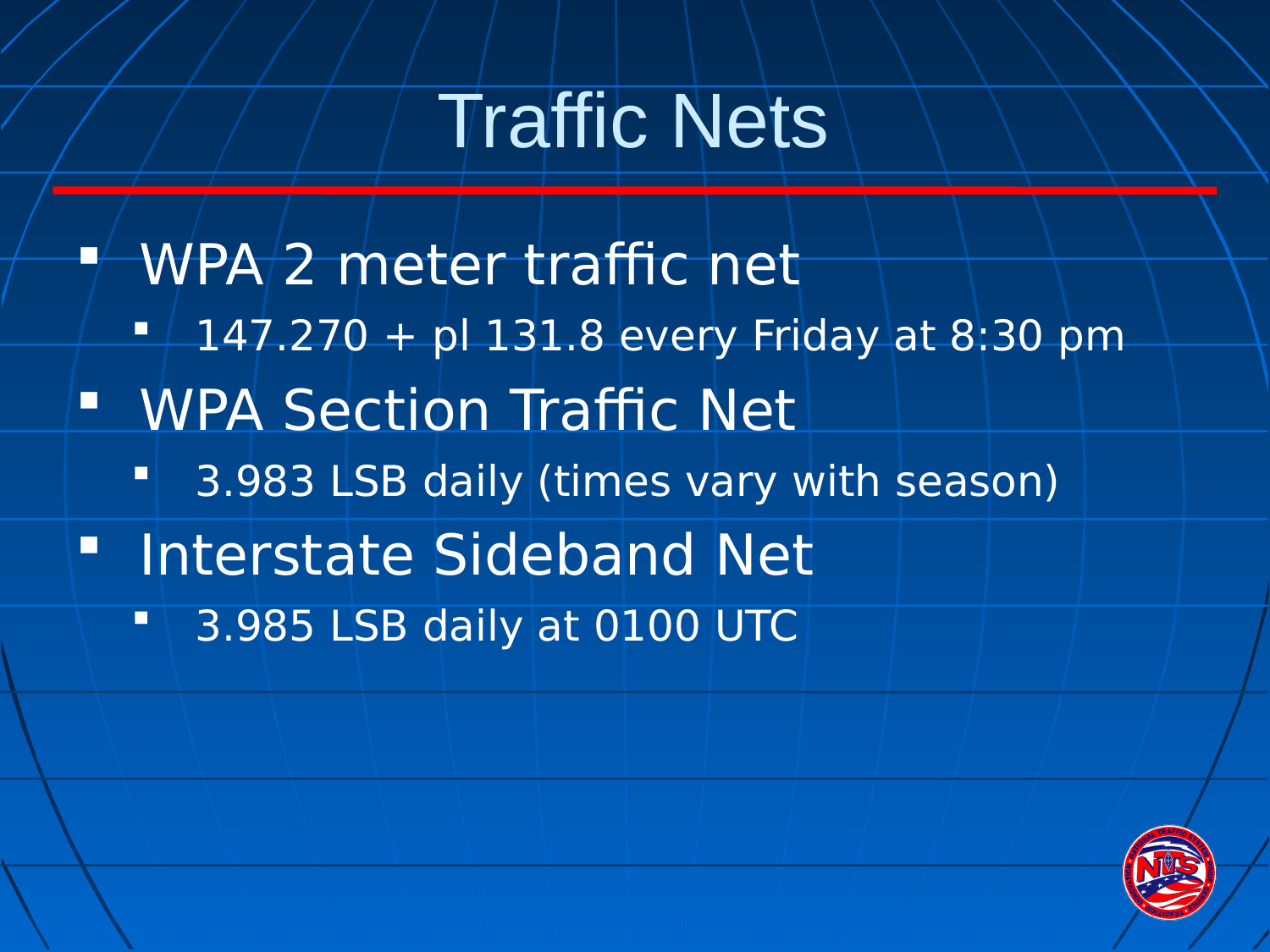

# Traffic Nets
WPA 2 meter traffic net
147.270 + pl 131.8 every Friday at 8:30 pm
WPA Section Traffic Net
3.983 LSB daily (times vary with season)
Interstate Sideband Net
3.985 LSB daily at 0100 UTC